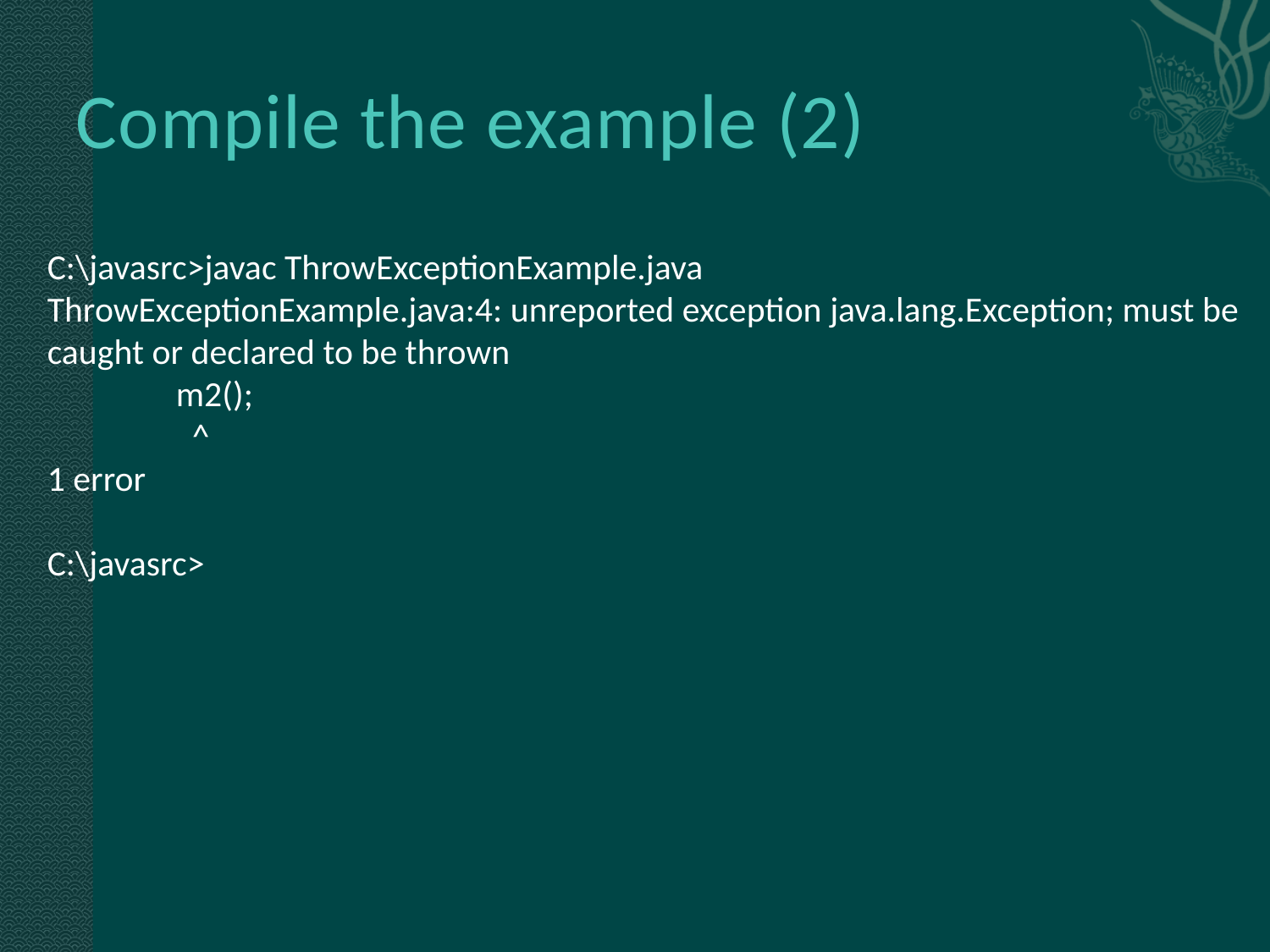

# Compile the example (2)
C:\javasrc>javac ThrowExceptionExample.java
ThrowExceptionExample.java:4: unreported exception java.lang.Exception; must be
caught or declared to be thrown
                m2();
                  ^
1 error

C:\javasrc>